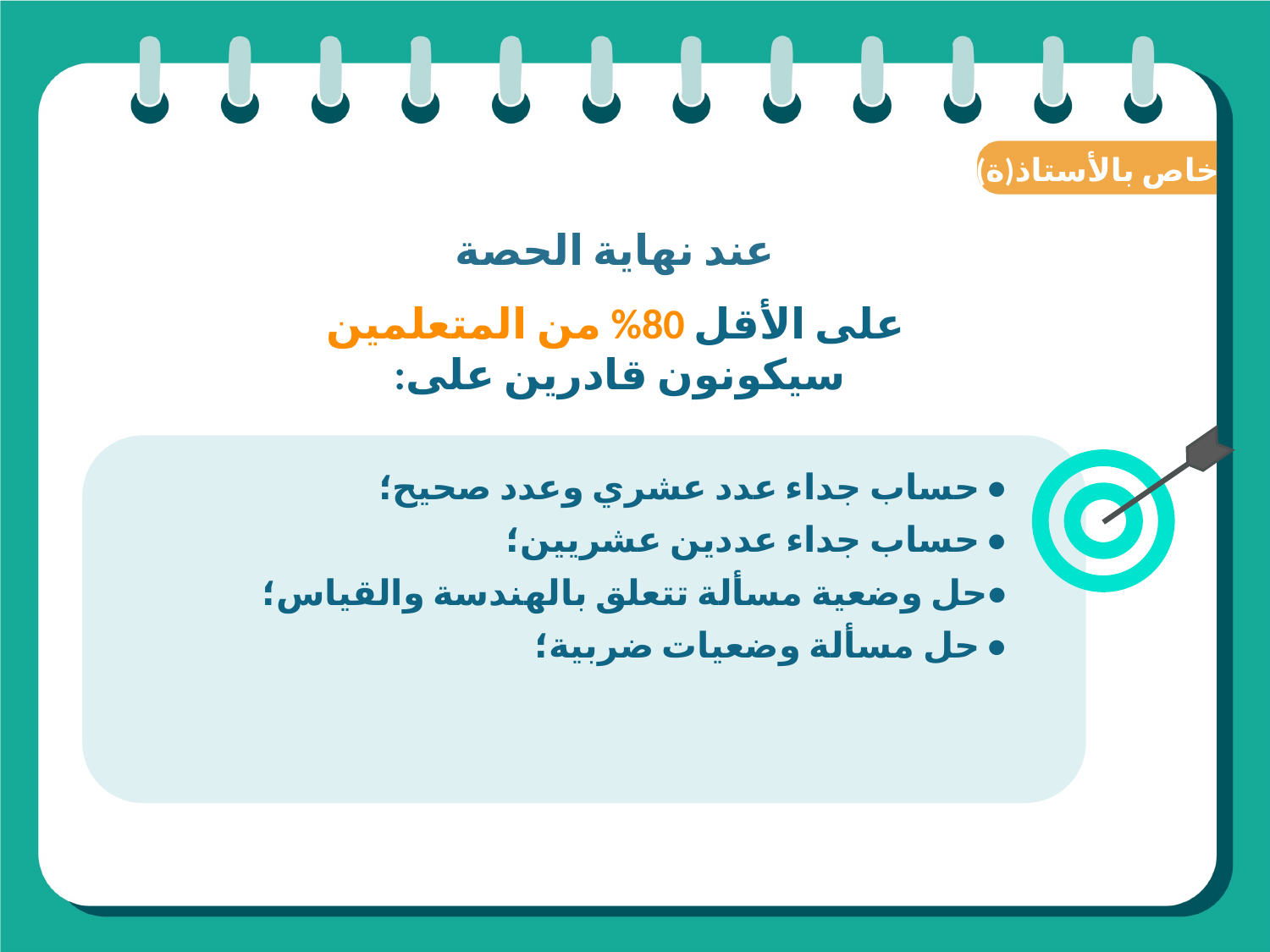

(ة)خاص بالأستاذ
عند نهاية الحصة
على الأقل 80% من المتعلمين سيكونون قادرين على:

• حساب جداء عدد عشري وعدد صحيح؛
• حساب جداء عددين عشريين؛
•حل وضعية مسألة تتعلق بالهندسة والقياس؛
• حل مسألة وضعيات ضربية؛